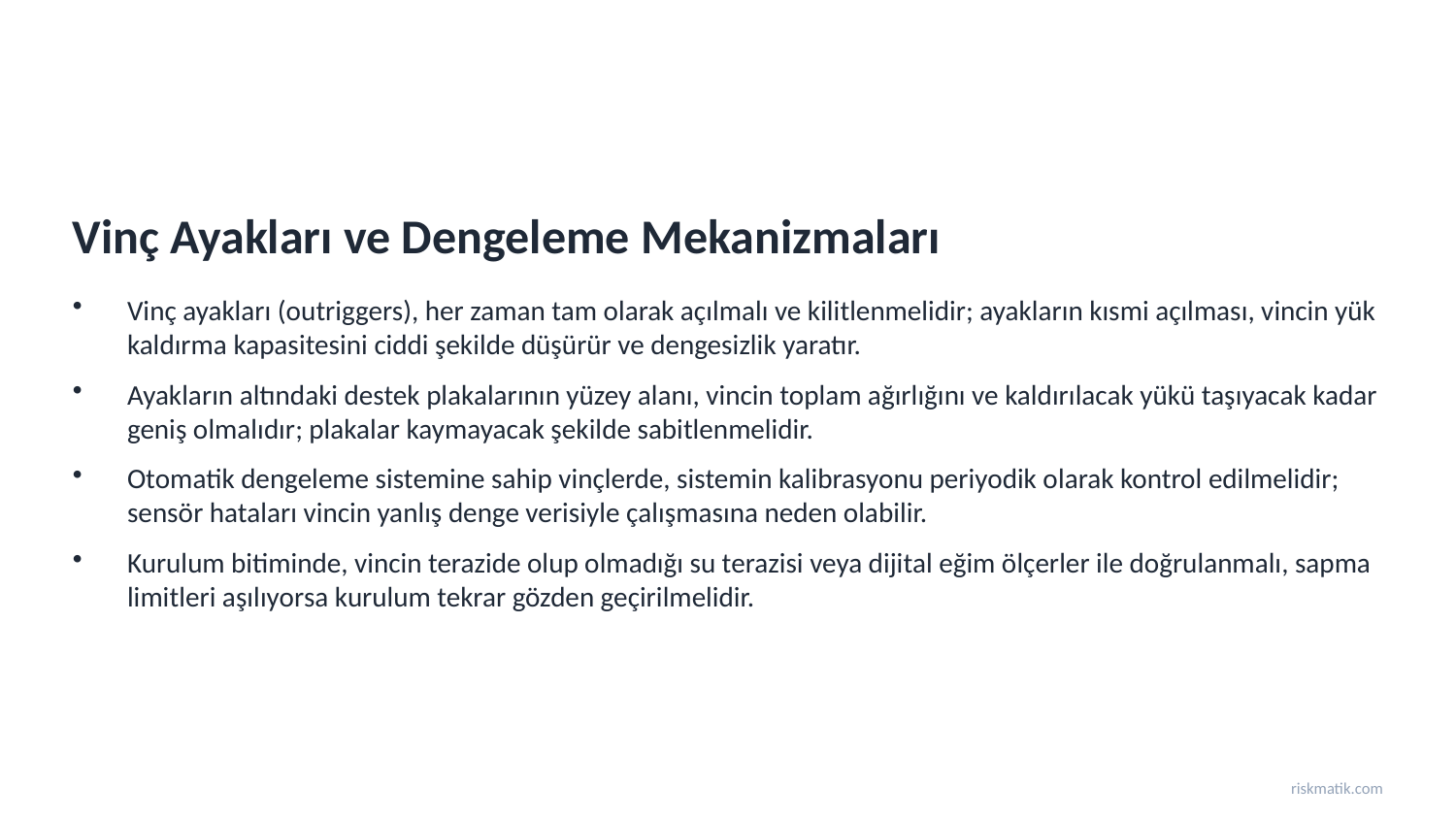

Vinç Ayakları ve Dengeleme Mekanizmaları
Vinç ayakları (outriggers), her zaman tam olarak açılmalı ve kilitlenmelidir; ayakların kısmi açılması, vincin yük kaldırma kapasitesini ciddi şekilde düşürür ve dengesizlik yaratır.
Ayakların altındaki destek plakalarının yüzey alanı, vincin toplam ağırlığını ve kaldırılacak yükü taşıyacak kadar geniş olmalıdır; plakalar kaymayacak şekilde sabitlenmelidir.
Otomatik dengeleme sistemine sahip vinçlerde, sistemin kalibrasyonu periyodik olarak kontrol edilmelidir; sensör hataları vincin yanlış denge verisiyle çalışmasına neden olabilir.
Kurulum bitiminde, vincin terazide olup olmadığı su terazisi veya dijital eğim ölçerler ile doğrulanmalı, sapma limitleri aşılıyorsa kurulum tekrar gözden geçirilmelidir.
riskmatik.com